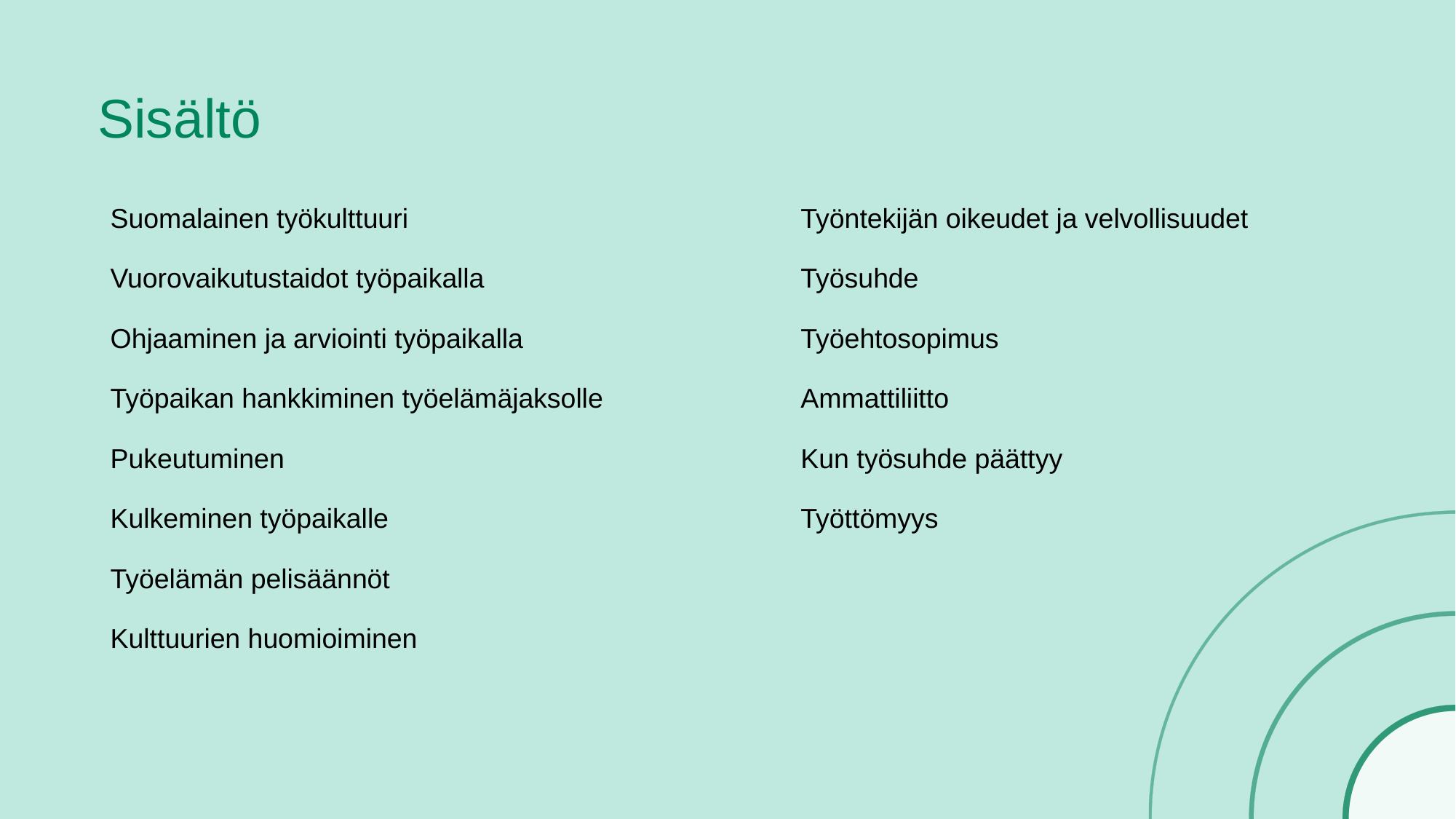

# Sisältö
Suomalainen työkulttuuri
Vuorovaikutustaidot työpaikalla
Ohjaaminen ja arviointi työpaikalla
Työpaikan hankkiminen työelämäjaksolle
Pukeutuminen
Kulkeminen työpaikalle
Työelämän pelisäännöt
Kulttuurien huomioiminen
Työntekijän oikeudet ja velvollisuudet
Työsuhde
Työehtosopimus
Ammattiliitto
Kun työsuhde päättyy
Työttömyys